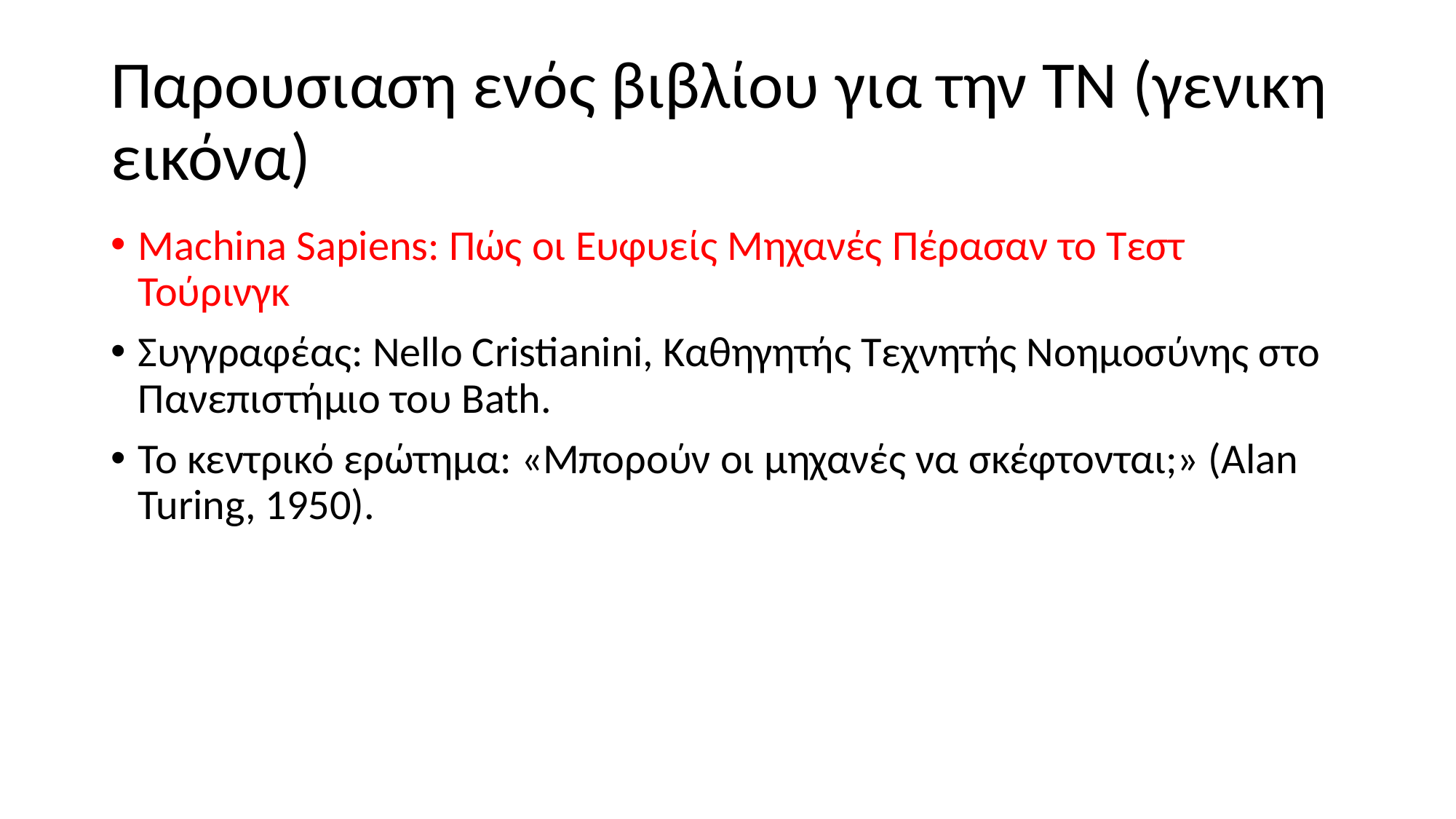

# Παρουσιαση ενός βιβλίου για την ΤΝ (γενικη εικόνα)
Machina Sapiens: Πώς οι Ευφυείς Μηχανές Πέρασαν το Τεστ Τούρινγκ
Συγγραφέας: Nello Cristianini, Καθηγητής Τεχνητής Νοημοσύνης στο Πανεπιστήμιο του Bath.
Το κεντρικό ερώτημα: «Μπορούν οι μηχανές να σκέφτονται;» (Alan Turing, 1950).